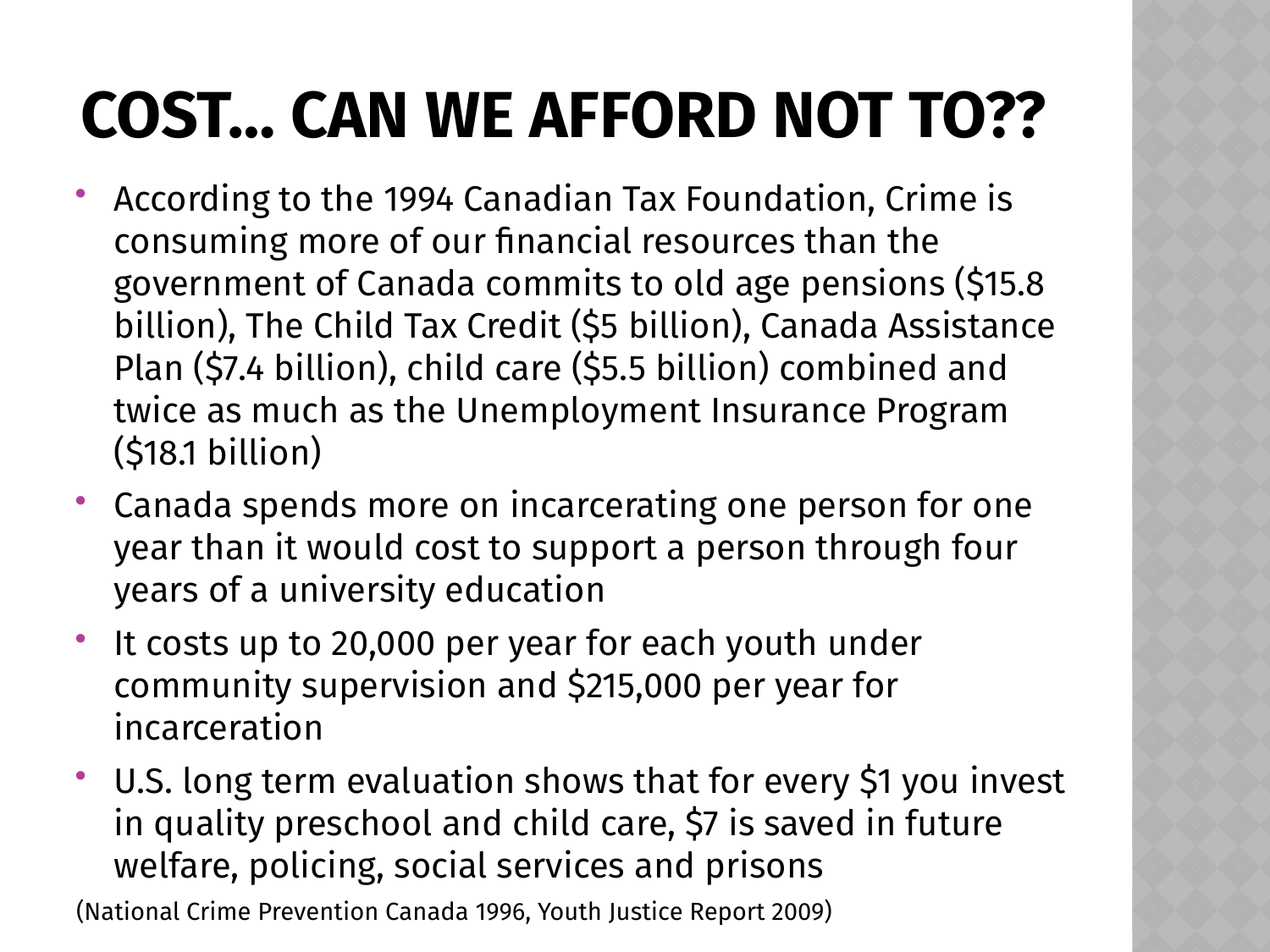

# Cost… Can We Afford Not To??
According to the 1994 Canadian Tax Foundation, Crime is consuming more of our financial resources than the government of Canada commits to old age pensions ($15.8 billion), The Child Tax Credit ($5 billion), Canada Assistance Plan ($7.4 billion), child care ($5.5 billion) combined and twice as much as the Unemployment Insurance Program ($18.1 billion)
Canada spends more on incarcerating one person for one year than it would cost to support a person through four years of a university education
It costs up to 20,000 per year for each youth under community supervision and $215,000 per year for incarceration
U.S. long term evaluation shows that for every $1 you invest in quality preschool and child care, $7 is saved in future welfare, policing, social services and prisons
(National Crime Prevention Canada 1996, Youth Justice Report 2009)